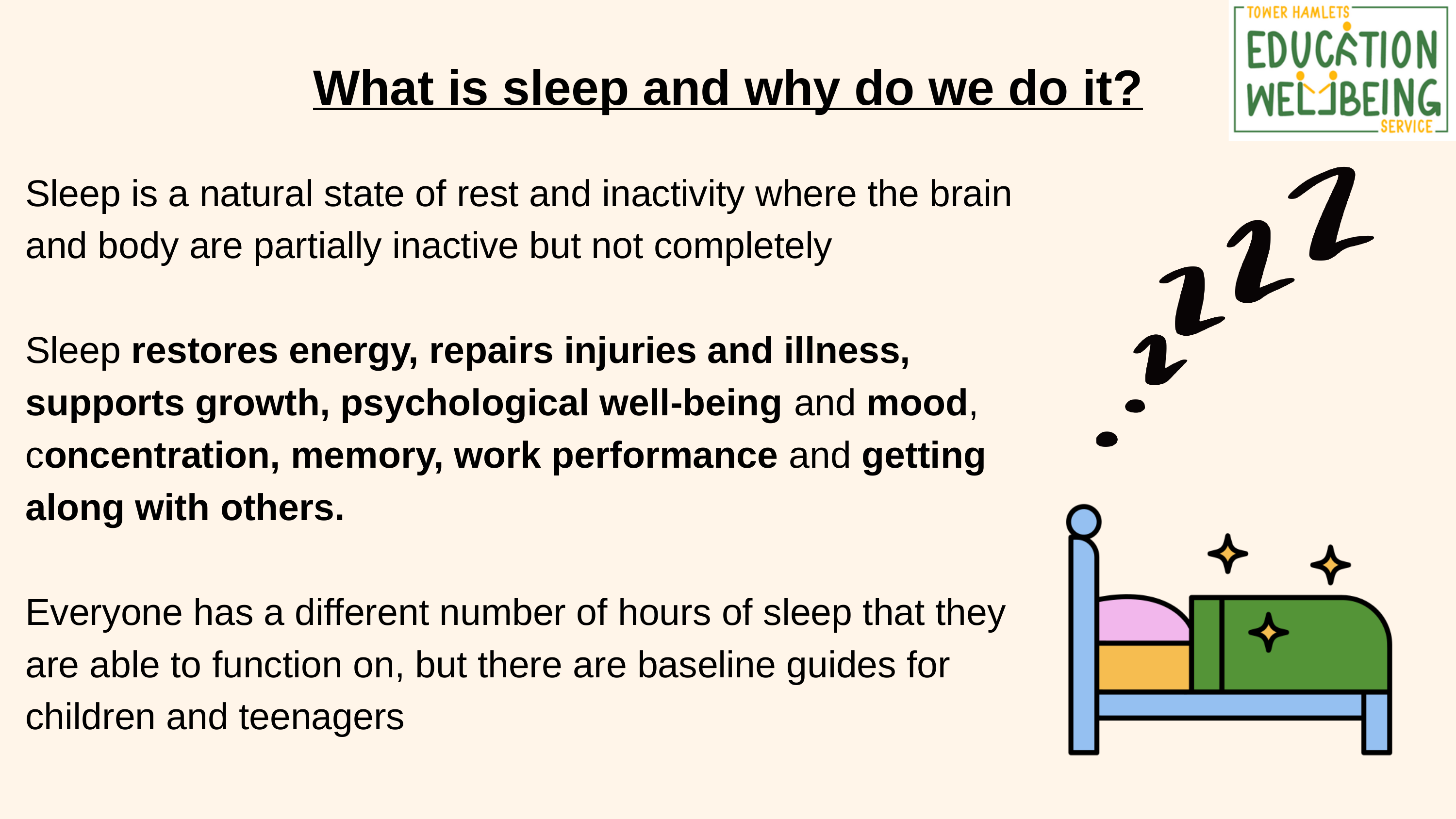

What is sleep and why do we do it?
Sleep is a natural state of rest and inactivity where the brain and body are partially inactive but not completely

Sleep restores energy, repairs injuries and illness, supports growth, psychological well-being and mood, concentration, memory, work performance and getting along with others.

Everyone has a different number of hours of sleep that they are able to function on, but there are baseline guides for children and teenagers